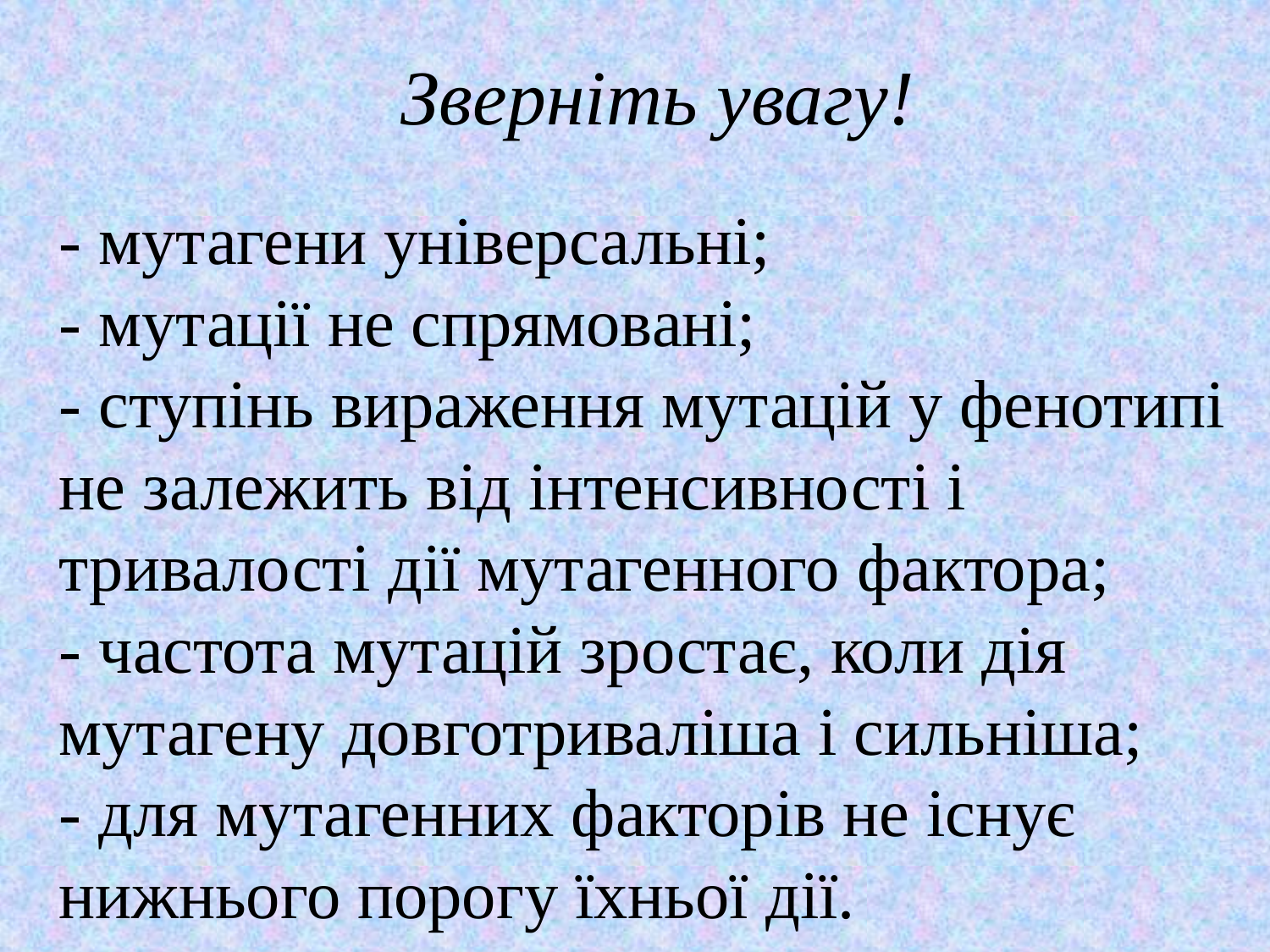

# Зверніть увагу!
- мутагени універсальні;
- мутації не спрямовані;
- ступінь вираження мутацій у фенотипі не залежить від інтенсивності і тривалості дії мутагенного фактора;
- частота мутацій зростає, коли дія мутагену довготриваліша і сильніша;
- для мутагенних факторів не існує нижнього порогу їхньої дії.